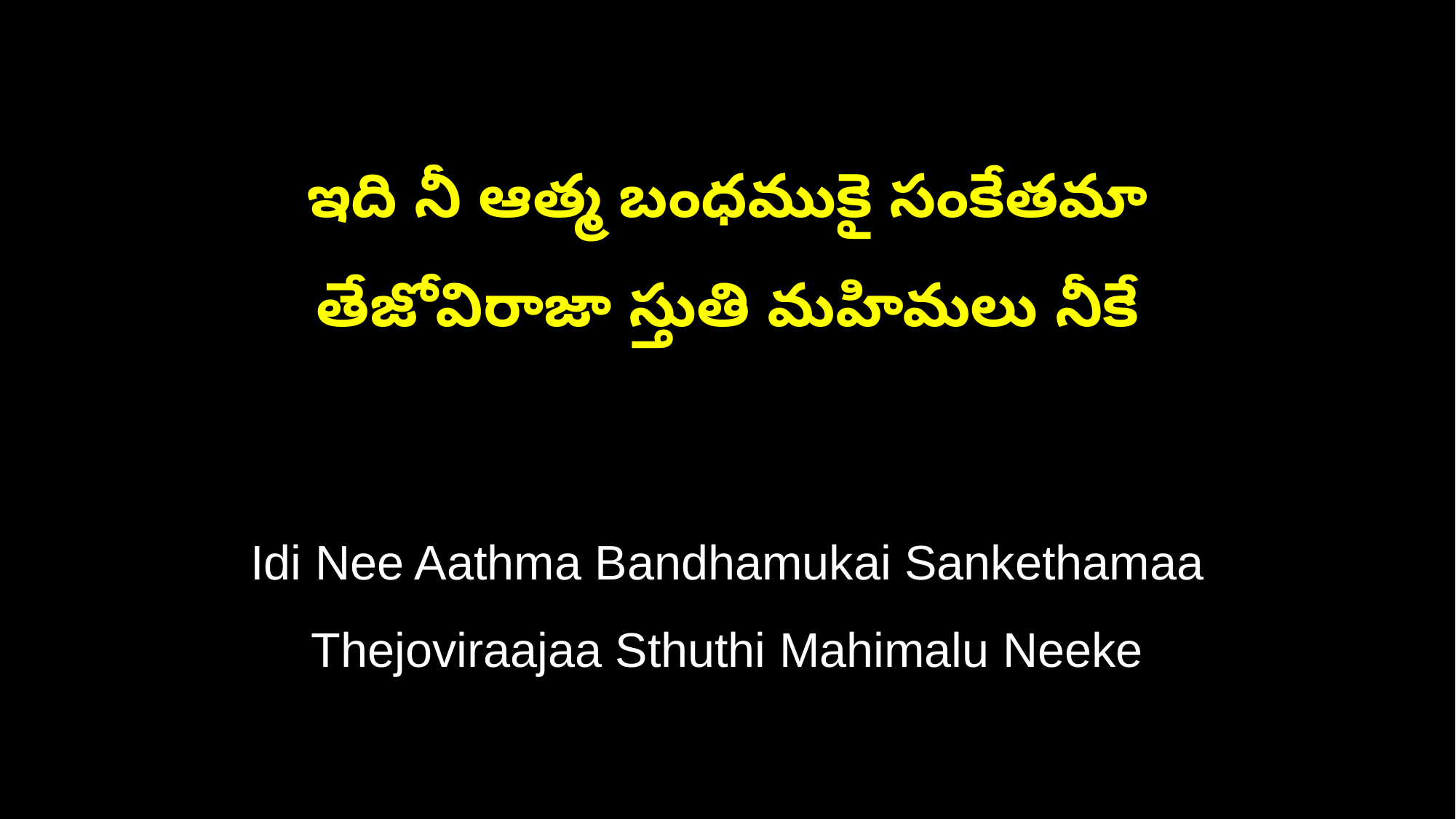

ఇది నీ ఆత్మ బంధముకై సంకేతమా
తేజోవిరాజా స్తుతి మహిమలు నీకే
Idi Nee Aathma Bandhamukai Sankethamaa
Thejoviraajaa Sthuthi Mahimalu Neeke